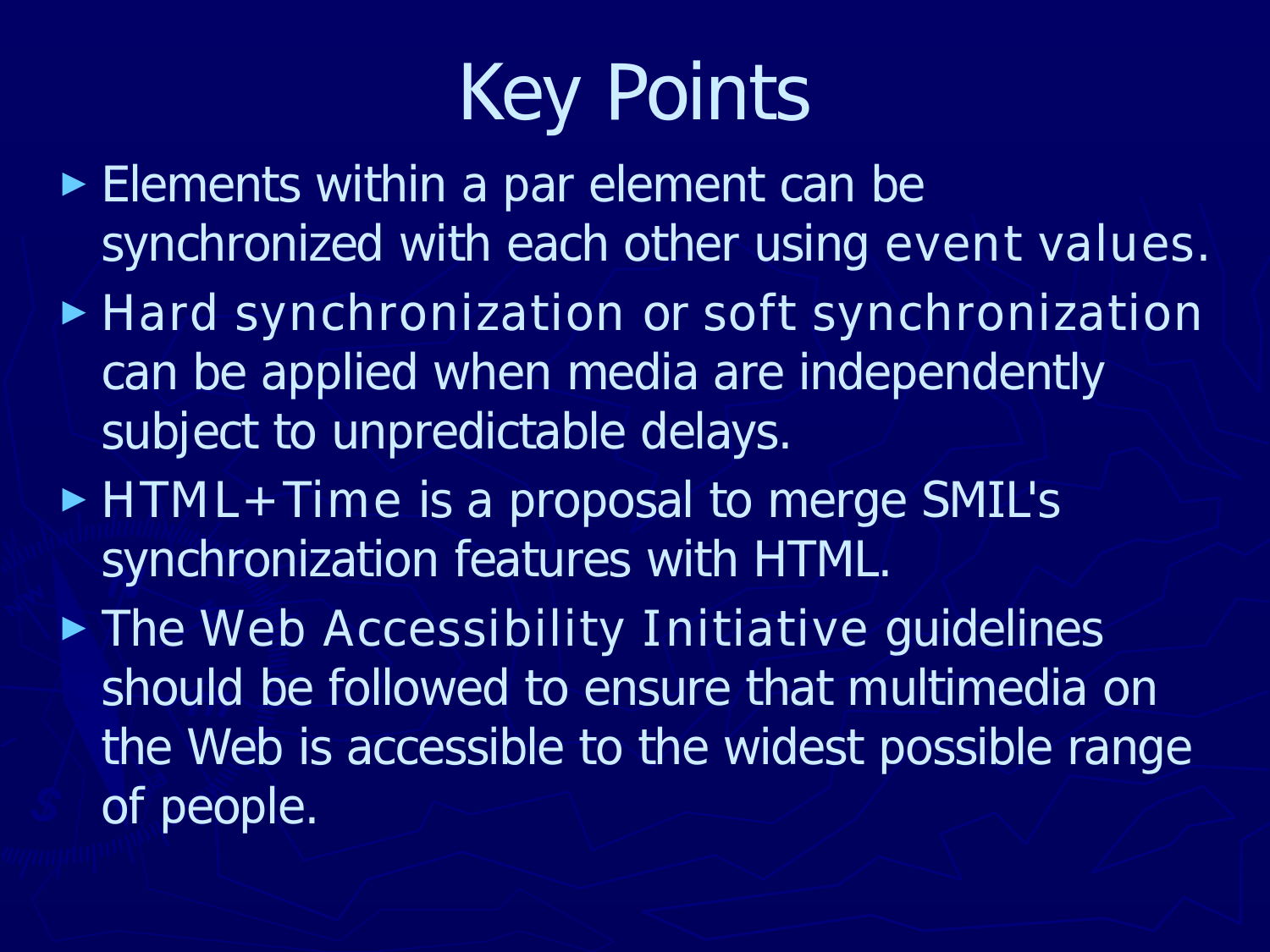

# Key Points
Elements within a par element can be synchronized with each other using event values.
Hard synchronization or soft synchronization can be applied when media are independently subject to unpredictable delays.
HTML+Time is a proposal to merge SMIL's synchronization features with HTML.
The Web Accessibility Initiative guidelines should be followed to ensure that multimedia on the Web is accessible to the widest possible range of people.